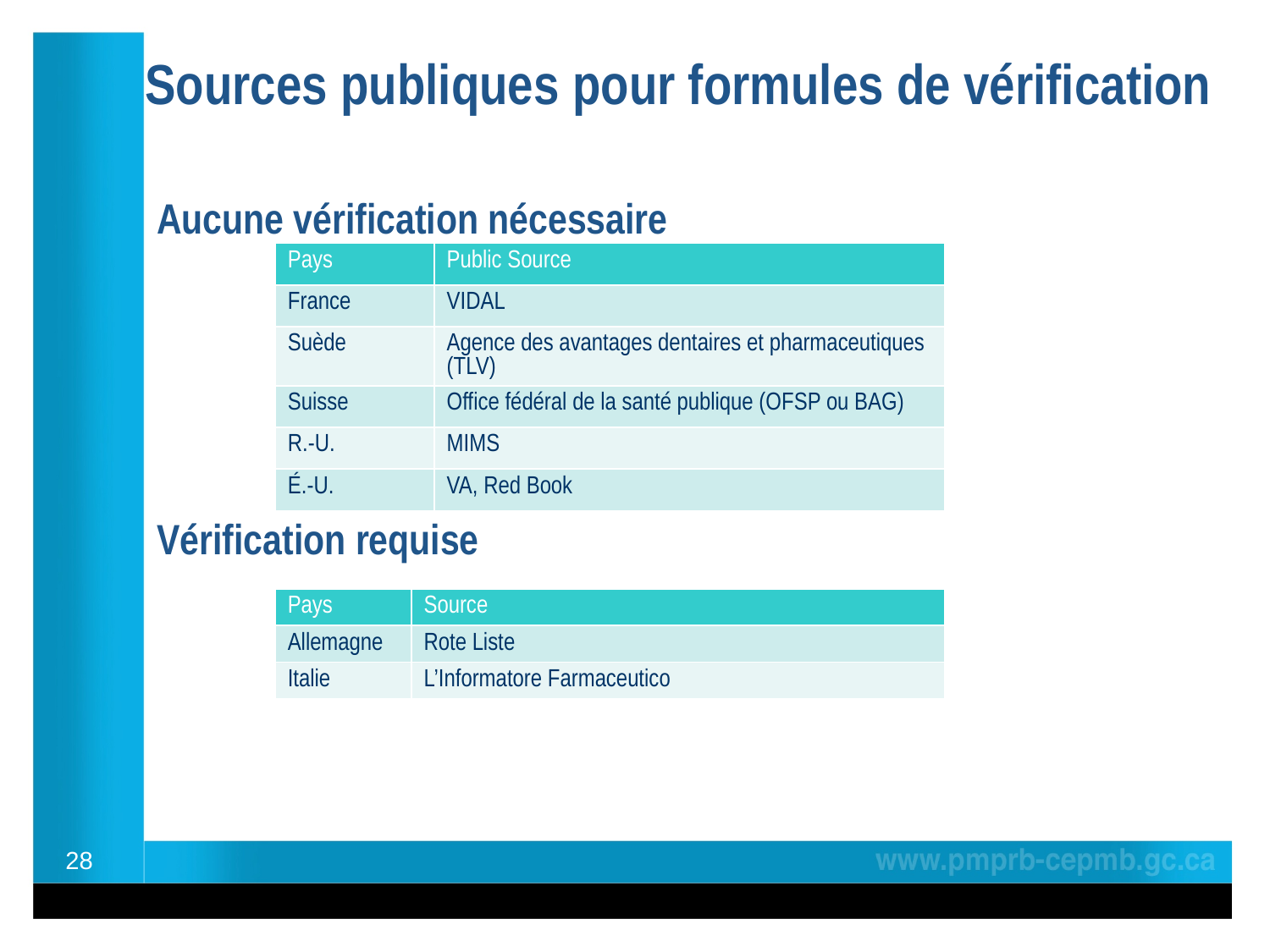

# Sources publiques pour formules de vérification
Aucune vérification nécessaire

Vérification requise

| Pays | Public Source |
| --- | --- |
| France | VIDAL |
| Suède | Agence des avantages dentaires et pharmaceutiques (TLV) |
| Suisse | Office fédéral de la santé publique (OFSP ou BAG) |
| R.-U. | MIMS |
| É.-U. | VA, Red Book |
| Pays | Source |
| --- | --- |
| Allemagne | Rote Liste |
| Italie | L’Informatore Farmaceutico |
28